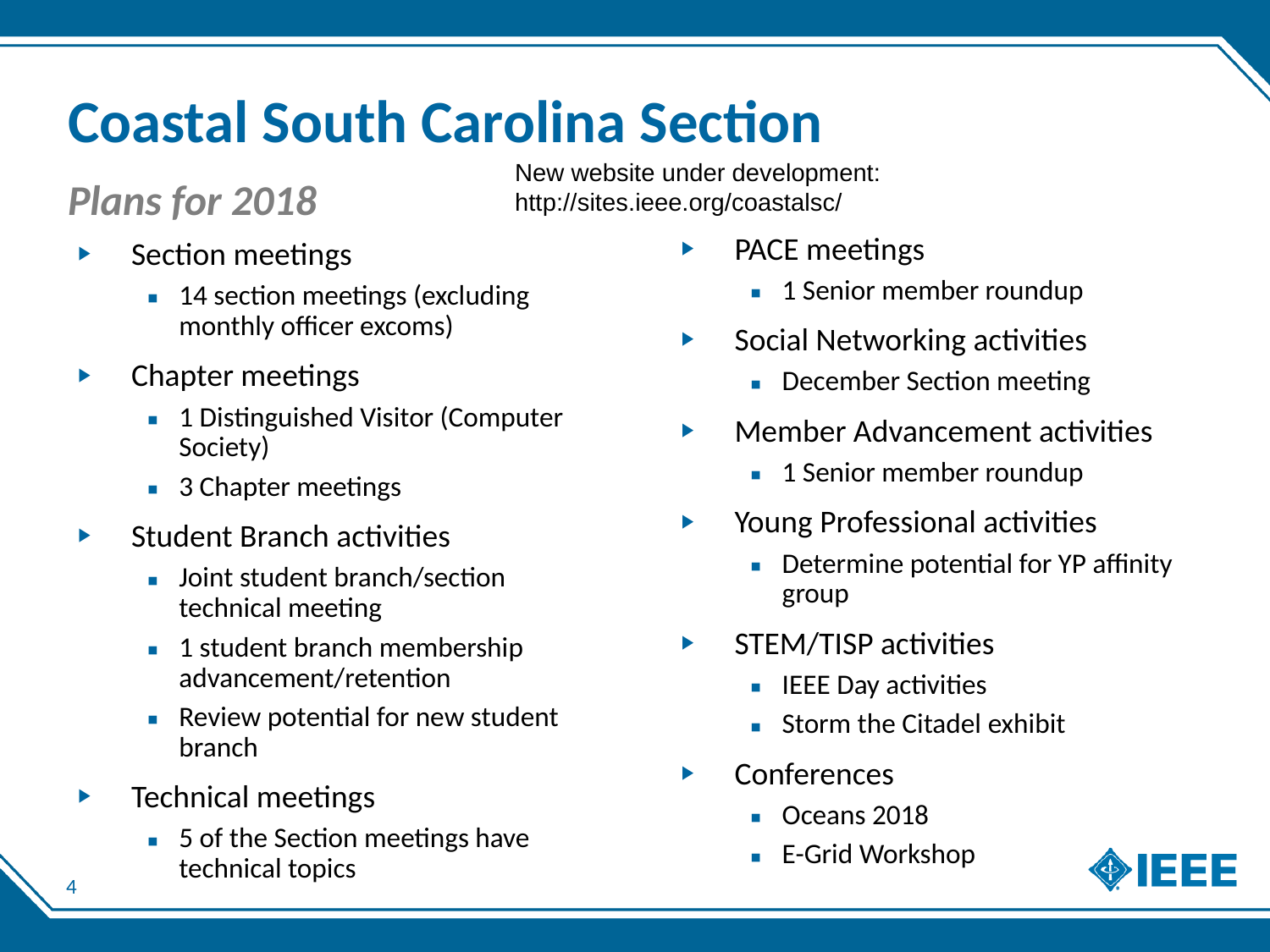

# Coastal South Carolina Section
New website under development: http://sites.ieee.org/coastalsc/
Plans for 2018
PACE meetings
1 Senior member roundup
Social Networking activities
December Section meeting
Member Advancement activities
1 Senior member roundup
Young Professional activities
Determine potential for YP affinity group
STEM/TISP activities
IEEE Day activities
Storm the Citadel exhibit
Conferences
Oceans 2018
E-Grid Workshop

Section meetings
14 section meetings (excluding monthly officer excoms)
Chapter meetings
1 Distinguished Visitor (Computer Society)
3 Chapter meetings
Student Branch activities
Joint student branch/section technical meeting
1 student branch membership advancement/retention
Review potential for new student branch
Technical meetings
5 of the Section meetings have technical topics